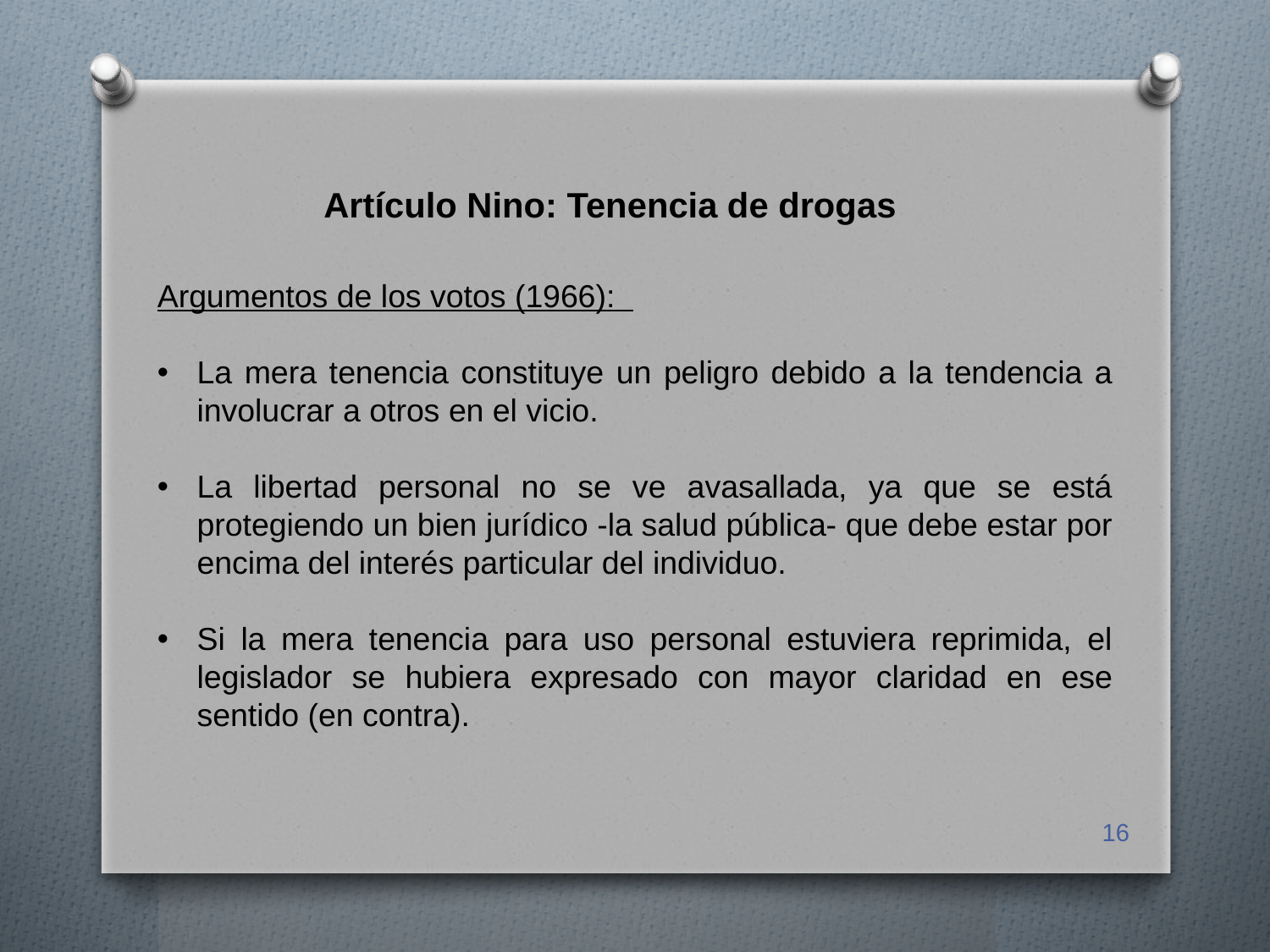

Artículo Nino: Tenencia de drogas

Argumentos de los votos (1966):

La mera tenencia constituye un peligro debido a la tendencia a involucrar a otros en el vicio.

La libertad personal no se ve avasallada, ya que se está protegiendo un bien jurídico -la salud pública- que debe estar por encima del interés particular del individuo.

Si la mera tenencia para uso personal estuviera reprimida, el legislador se hubiera expresado con mayor claridad en ese sentido (en contra).
16